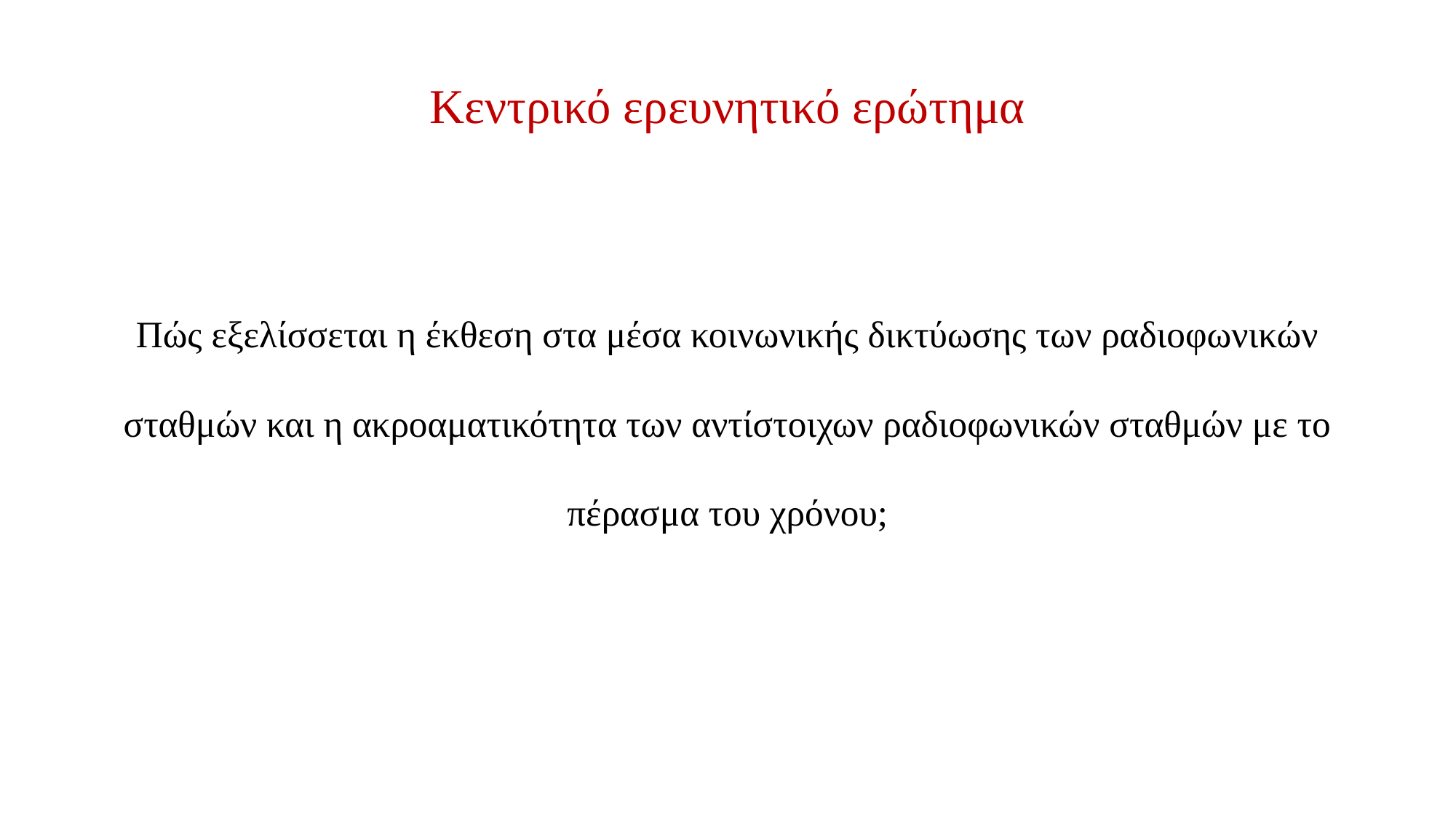

# Κεντρικό ερευνητικό ερώτημα

Πώς εξελίσσεται η έκθεση στα μέσα κοινωνικής δικτύωσης των ραδιοφωνικών σταθμών και η ακροαματικότητα των αντίστοιχων ραδιοφωνικών σταθμών με το πέρασμα του χρόνου;